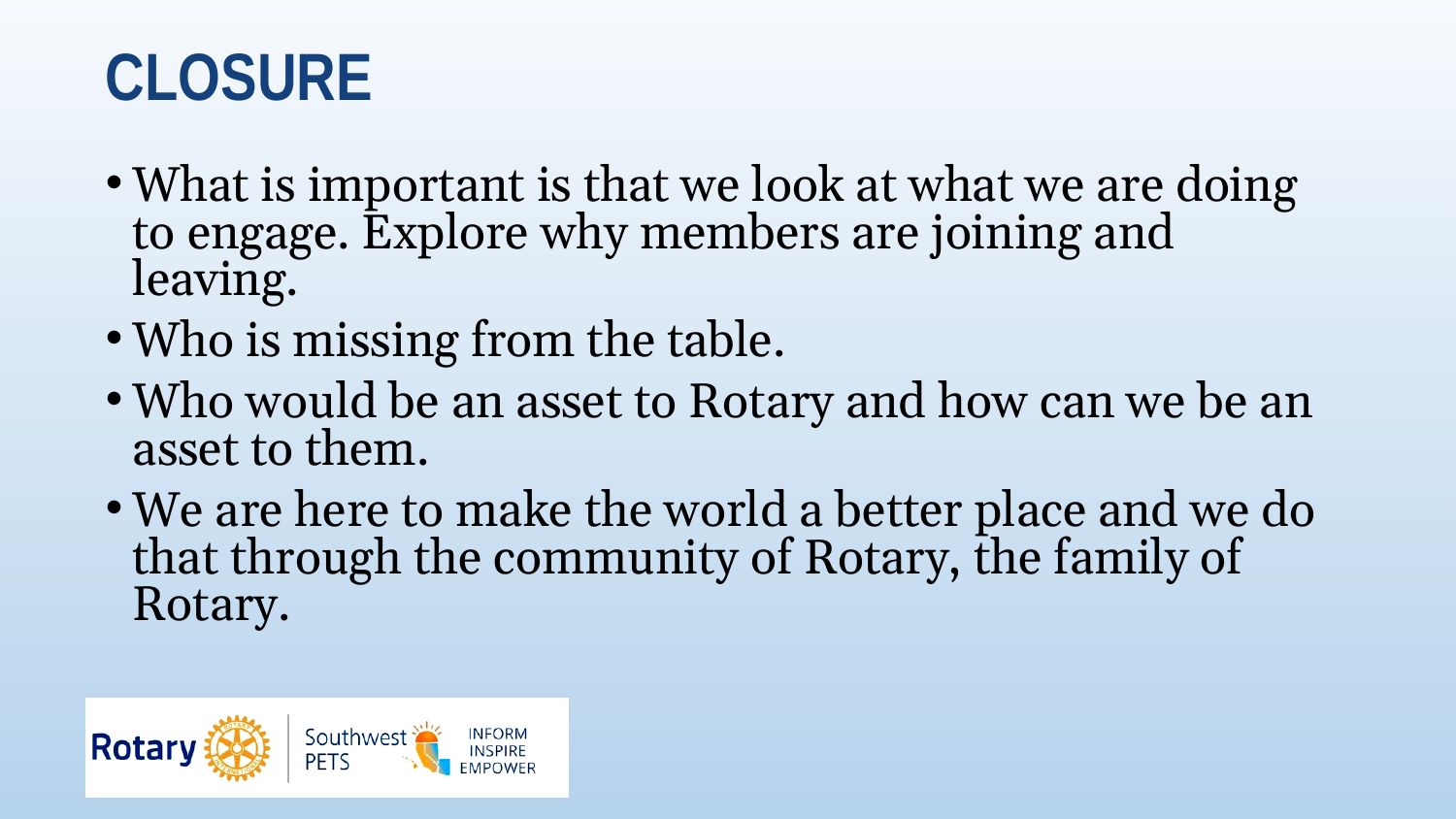

# closure
What is important is that we look at what we are doing to engage. Explore why members are joining and leaving.
Who is missing from the table.
Who would be an asset to Rotary and how can we be an asset to them.
We are here to make the world a better place and we do that through the community of Rotary, the family of Rotary.